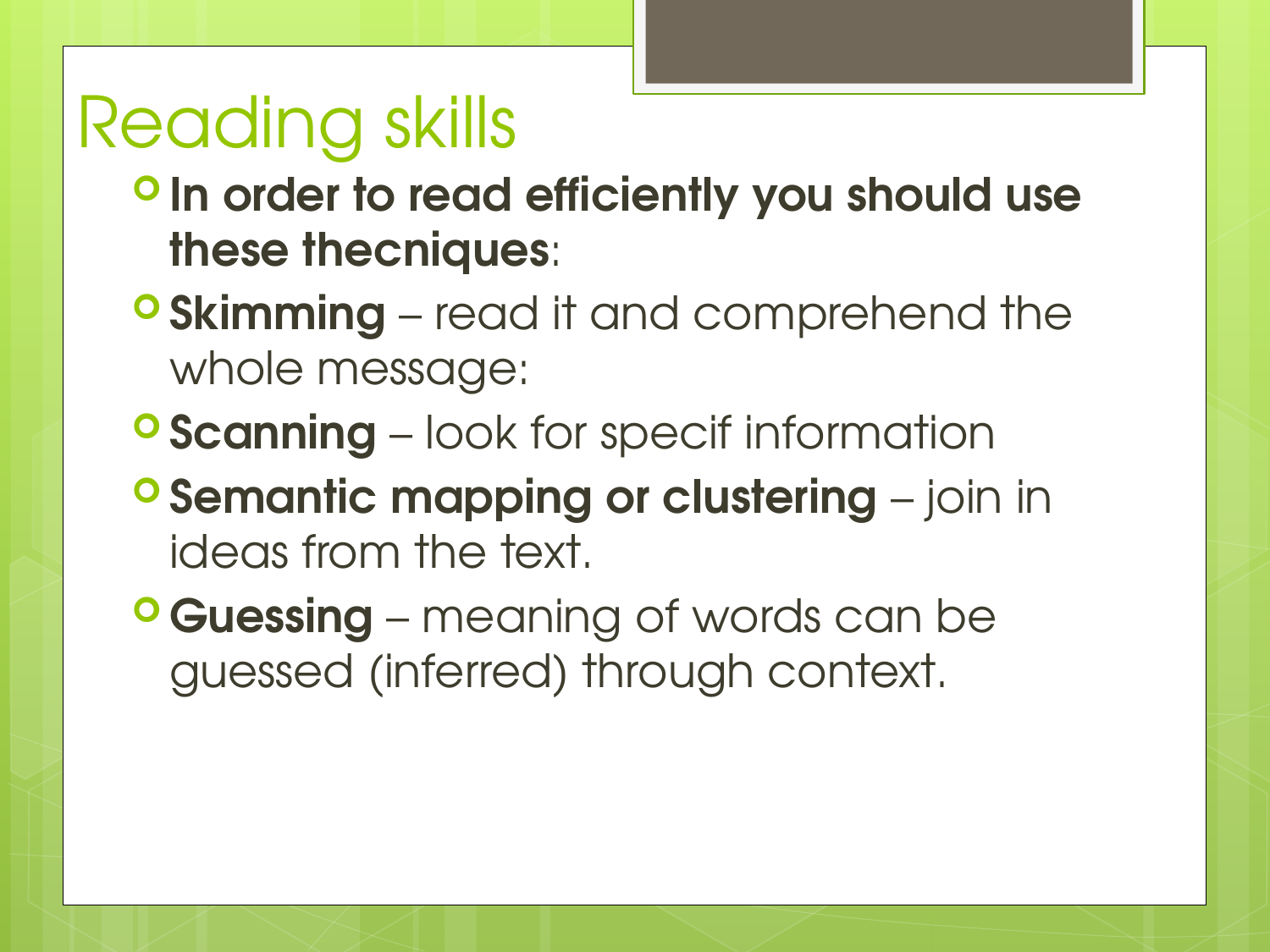

# Reading skills
In order to read efficiently you should use these thecniques:
Skimming – read it and comprehend the whole message:
Scanning – look for specif information
Semantic mapping or clustering – join in ideas from the text.
Guessing – meaning of words can be guessed (inferred) through context.